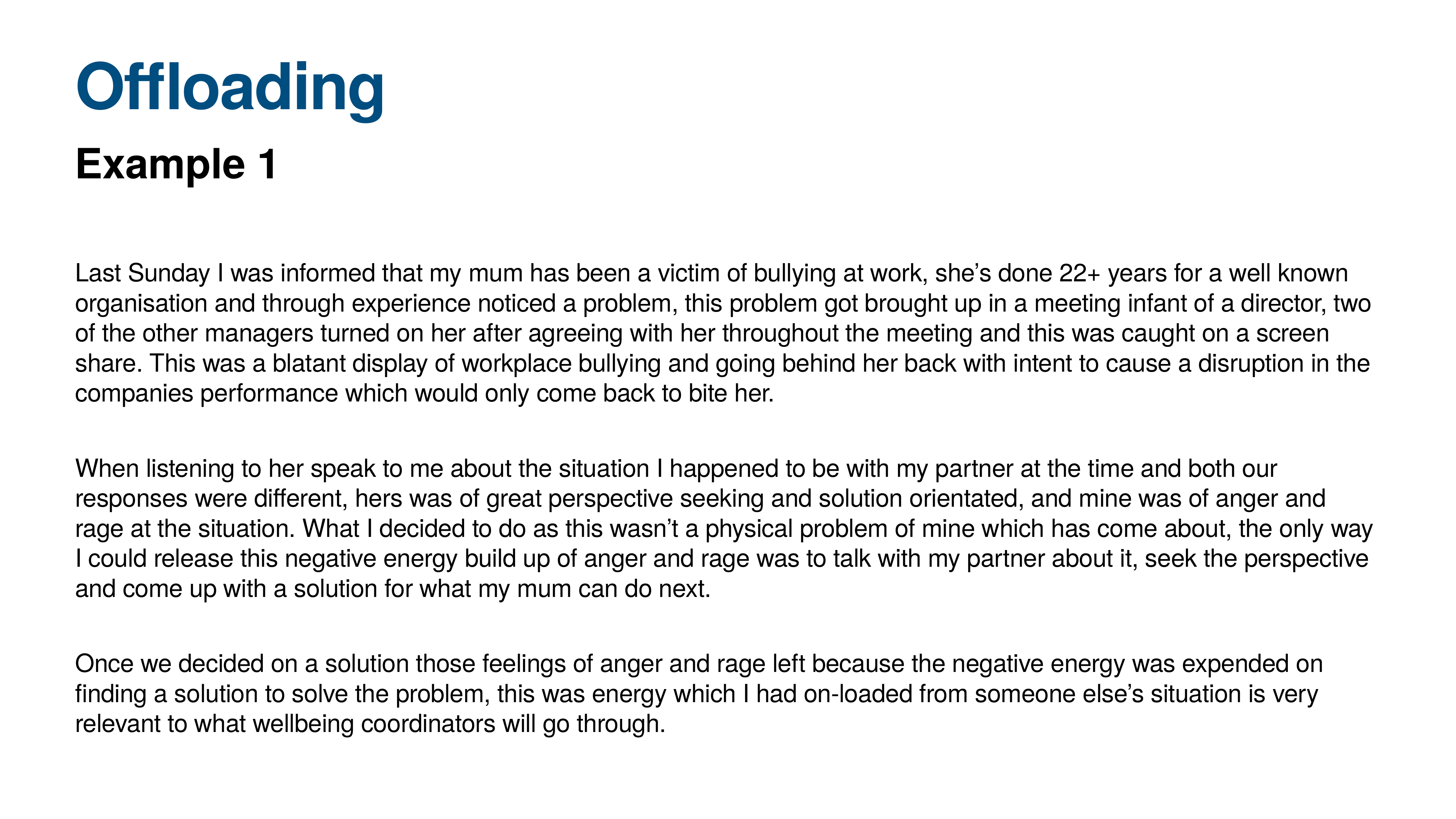

# Offloading
Example 1
Last Sunday I was informed that my mum has been a victim of bullying at work, she’s done 22+ years for a well known organisation and through experience noticed a problem, this problem got brought up in a meeting infant of a director, two of the other managers turned on her after agreeing with her throughout the meeting and this was caught on a screen share. This was a blatant display of workplace bullying and going behind her back with intent to cause a disruption in the companies performance which would only come back to bite her.

When listening to her speak to me about the situation I happened to be with my partner at the time and both our responses were different, hers was of great perspective seeking and solution orientated, and mine was of anger and rage at the situation. What I decided to do as this wasn’t a physical problem of mine which has come about, the only way I could release this negative energy build up of anger and rage was to talk with my partner about it, seek the perspective and come up with a solution for what my mum can do next.

Once we decided on a solution those feelings of anger and rage left because the negative energy was expended on finding a solution to solve the problem, this was energy which I had on-loaded from someone else’s situation is very relevant to what wellbeing coordinators will go through.